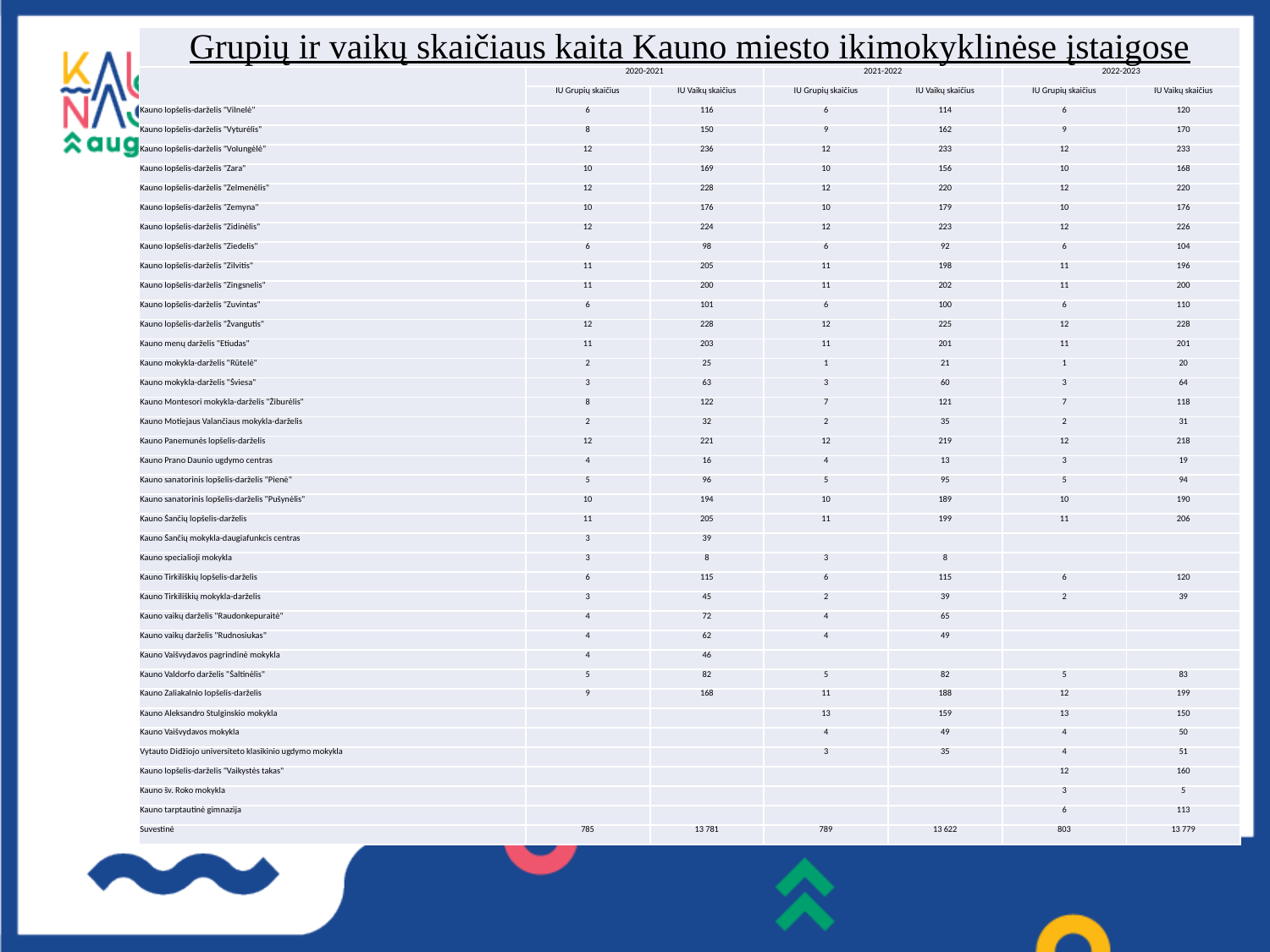

| Grupių ir vaikų skaičiaus kaita Kauno miesto ikimokyklinėse įstaigose |  |  |  |  |  |  |
| --- | --- | --- | --- | --- | --- | --- |
|  | 2020-2021 |  | 2021-2022 |  | 2022-2023 |  |
|  | IU Grupių skaičius | IU Vaikų skaičius | IU Grupių skaičius | IU Vaikų skaičius | IU Grupių skaičius | IU Vaikų skaičius |
| Kauno lopšelis-darželis "Vilnelė" | 6 | 116 | 6 | 114 | 6 | 120 |
| Kauno lopšelis-darželis "Vyturėlis" | 8 | 150 | 9 | 162 | 9 | 170 |
| Kauno lopšelis-darželis "Volungėlė" | 12 | 236 | 12 | 233 | 12 | 233 |
| Kauno lopšelis-darželis "Žara" | 10 | 169 | 10 | 156 | 10 | 168 |
| Kauno lopšelis-darželis "Želmenėlis" | 12 | 228 | 12 | 220 | 12 | 220 |
| Kauno lopšelis-darželis "Žemyna" | 10 | 176 | 10 | 179 | 10 | 176 |
| Kauno lopšelis-darželis "Židinėlis" | 12 | 224 | 12 | 223 | 12 | 226 |
| Kauno lopšelis-darželis "Žiedelis" | 6 | 98 | 6 | 92 | 6 | 104 |
| Kauno lopšelis-darželis "Žilvitis" | 11 | 205 | 11 | 198 | 11 | 196 |
| Kauno lopšelis-darželis "Žingsnelis" | 11 | 200 | 11 | 202 | 11 | 200 |
| Kauno lopšelis-darželis "Žuvintas" | 6 | 101 | 6 | 100 | 6 | 110 |
| Kauno lopšelis-darželis "Žvangutis" | 12 | 228 | 12 | 225 | 12 | 228 |
| Kauno menų darželis "Etiudas" | 11 | 203 | 11 | 201 | 11 | 201 |
| Kauno mokykla-darželis "Rūtelė" | 2 | 25 | 1 | 21 | 1 | 20 |
| Kauno mokykla-darželis "Šviesa" | 3 | 63 | 3 | 60 | 3 | 64 |
| Kauno Montesori mokykla-darželis "Žiburėlis" | 8 | 122 | 7 | 121 | 7 | 118 |
| Kauno Motiejaus Valančiaus mokykla-darželis | 2 | 32 | 2 | 35 | 2 | 31 |
| Kauno Panemunės lopšelis-darželis | 12 | 221 | 12 | 219 | 12 | 218 |
| Kauno Prano Daunio ugdymo centras | 4 | 16 | 4 | 13 | 3 | 19 |
| Kauno sanatorinis lopšelis-darželis "Pienė" | 5 | 96 | 5 | 95 | 5 | 94 |
| Kauno sanatorinis lopšelis-darželis "Pušynėlis" | 10 | 194 | 10 | 189 | 10 | 190 |
| Kauno Šančių lopšelis-darželis | 11 | 205 | 11 | 199 | 11 | 206 |
| Kauno Šančių mokykla-daugiafunkcis centras | 3 | 39 |  |  |  |  |
| Kauno specialioji mokykla | 3 | 8 | 3 | 8 |  |  |
| Kauno Tirkiliškių lopšelis-darželis | 6 | 115 | 6 | 115 | 6 | 120 |
| Kauno Tirkiliškių mokykla-darželis | 3 | 45 | 2 | 39 | 2 | 39 |
| Kauno vaikų darželis "Raudonkepuraitė" | 4 | 72 | 4 | 65 |  |  |
| Kauno vaikų darželis "Rudnosiukas" | 4 | 62 | 4 | 49 |  |  |
| Kauno Vaišvydavos pagrindinė mokykla | 4 | 46 |  |  |  |  |
| Kauno Valdorfo darželis "Šaltinėlis" | 5 | 82 | 5 | 82 | 5 | 83 |
| Kauno Žaliakalnio lopšelis-darželis | 9 | 168 | 11 | 188 | 12 | 199 |
| Kauno Aleksandro Stulginskio mokykla |  |  | 13 | 159 | 13 | 150 |
| Kauno Vaišvydavos mokykla |  |  | 4 | 49 | 4 | 50 |
| Vytauto Didžiojo universiteto klasikinio ugdymo mokykla |  |  | 3 | 35 | 4 | 51 |
| Kauno lopšelis-darželis "Vaikystės takas" |  |  |  |  | 12 | 160 |
| Kauno šv. Roko mokykla |  |  |  |  | 3 | 5 |
| Kauno tarptautinė gimnazija |  |  |  |  | 6 | 113 |
| Suvestinė | 785 | 13 781 | 789 | 13 622 | 803 | 13 779 |